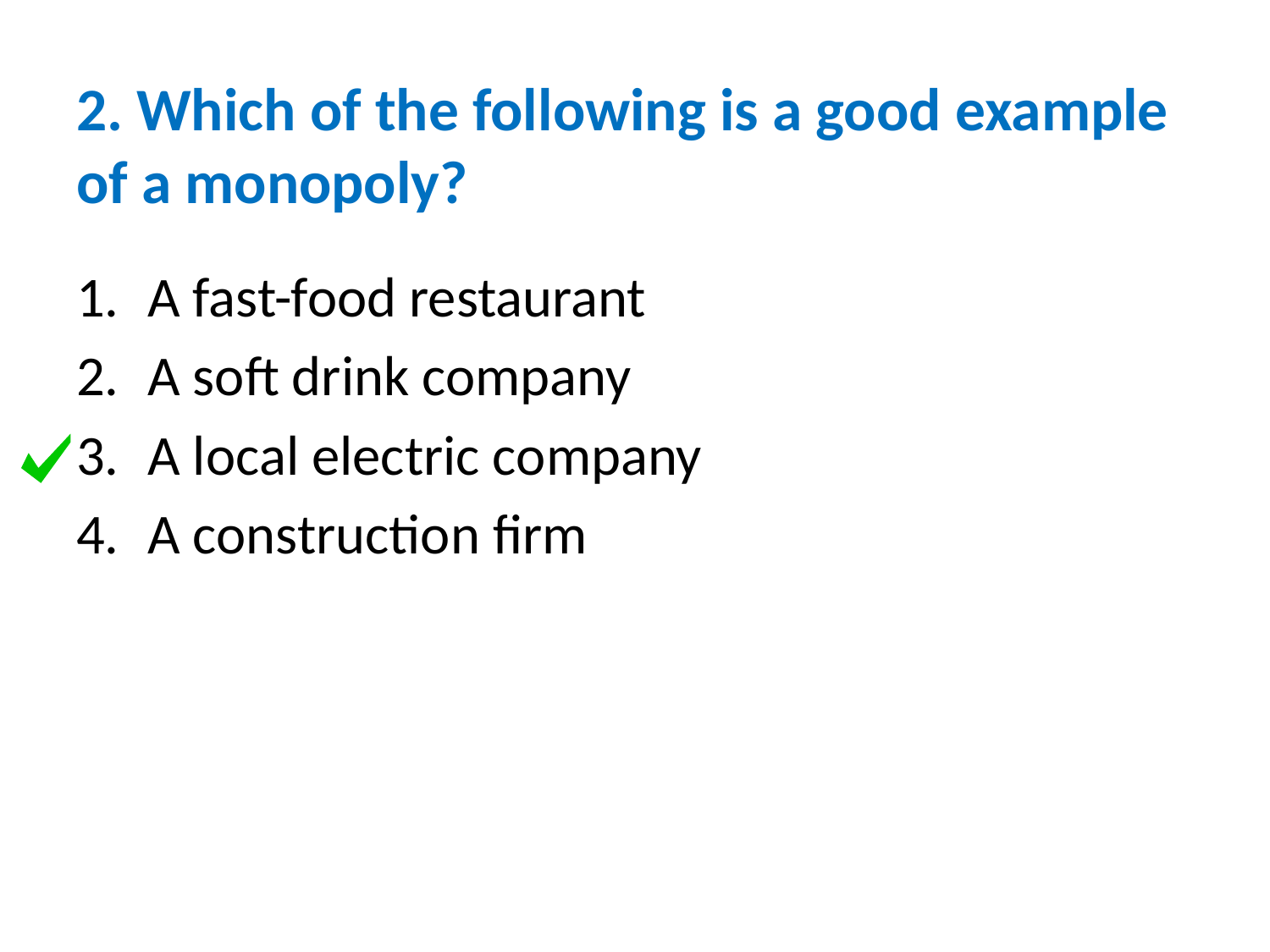

# 2. Which of the following is a good example of a monopoly?
A fast-food restaurant
A soft drink company
A local electric company
A construction firm